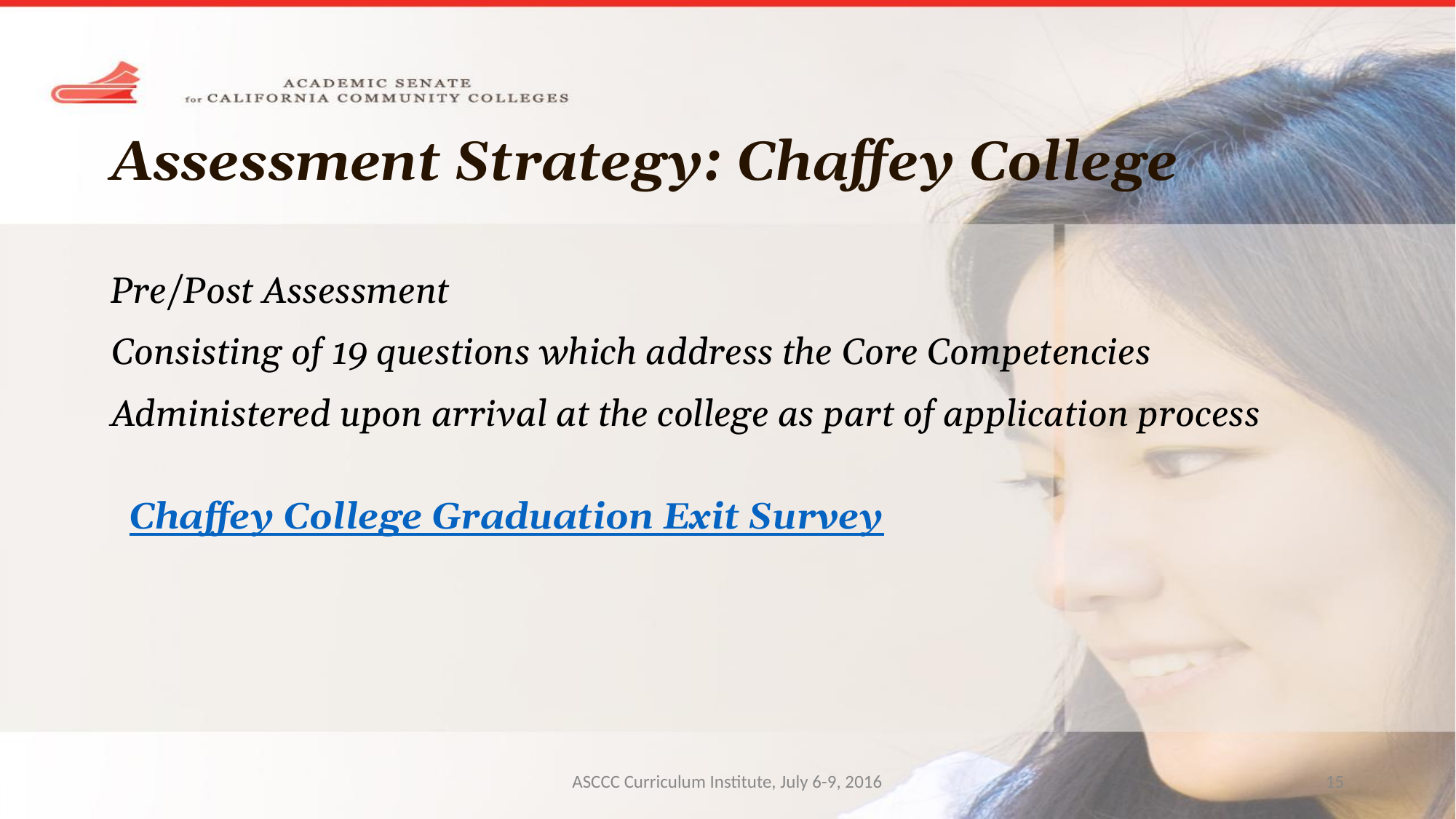

# Assessment Strategy: Chaffey College
Pre/Post Assessment
Consisting of 19 questions which address the Core Competencies
Administered upon arrival at the college as part of application process

Chaffey College Graduation Exit Survey
ASCCC Curriculum Institute, July 6-9, 2016
15